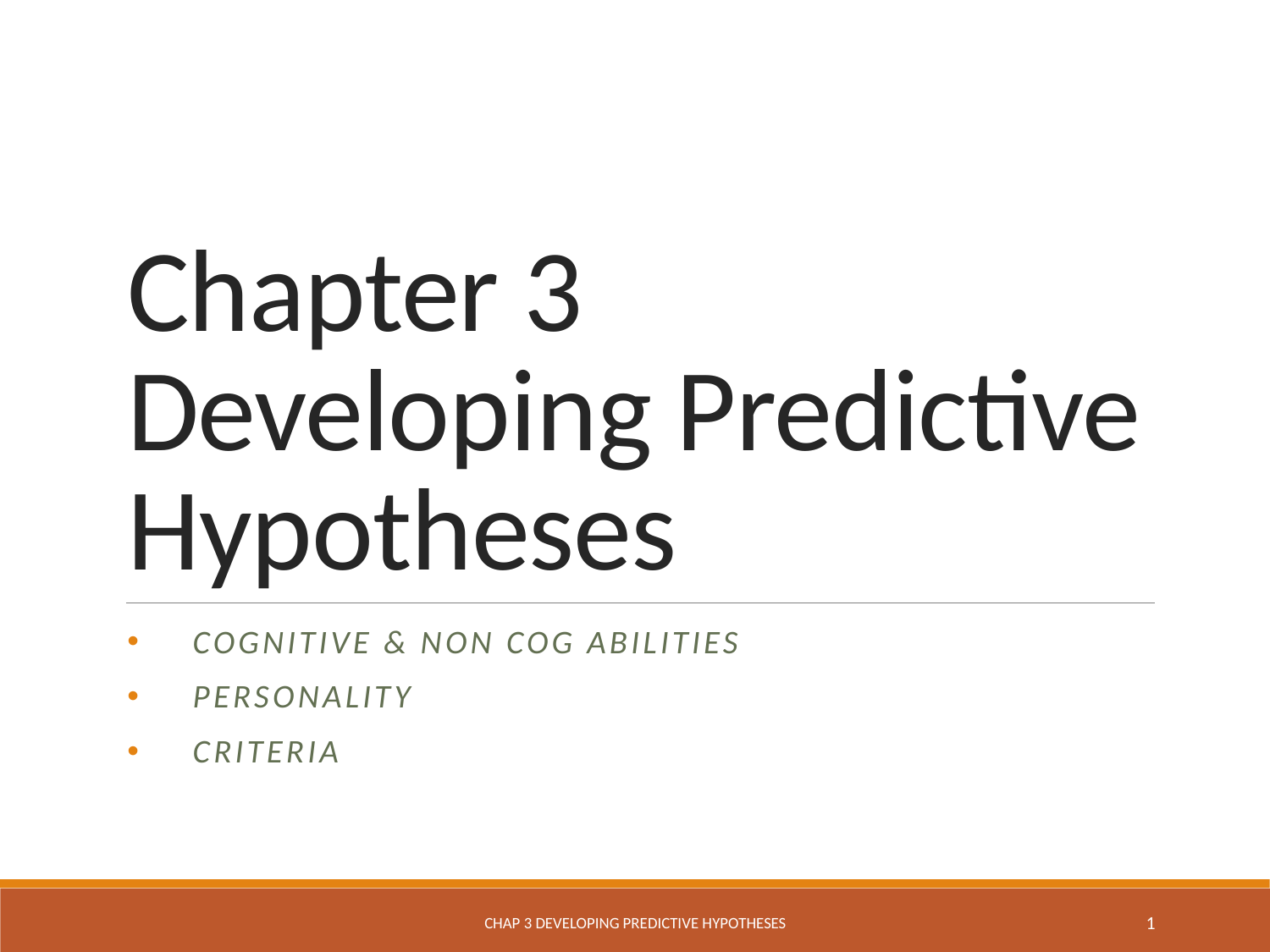

# Chapter 3 Developing Predictive Hypotheses
Cognitive & Non Cog Abilities
Personality
Criteria
Chap 3 Developing Predictive Hypotheses
1